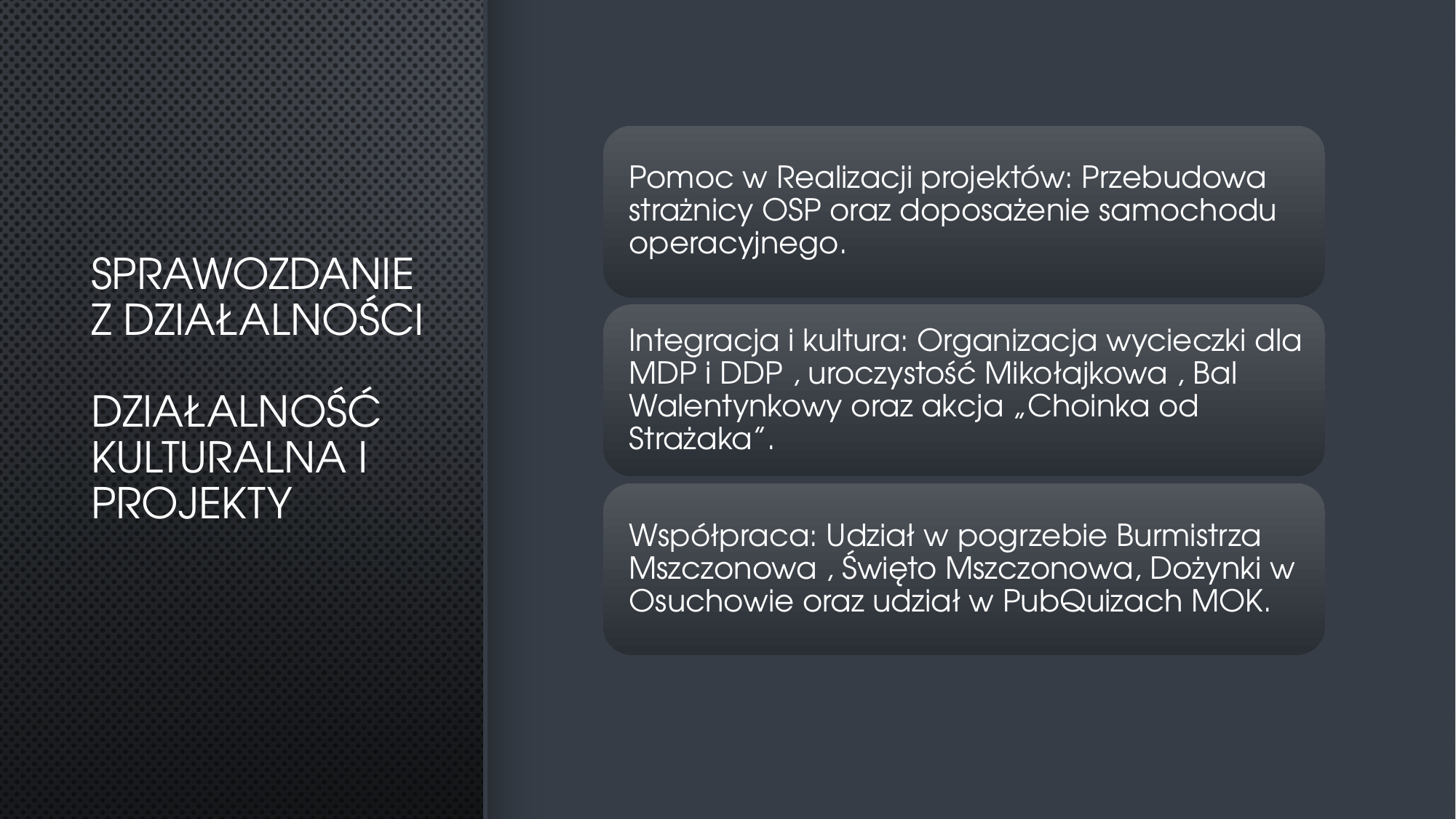

Pomoc w Realizacji projektów: Przebudowa strażnicy OSP oraz doposażenie samochodu operacyjnego.
Integracja i kultura: Organizacja wycieczki dla MDP i DDP , uroczystość Mikołajkowa , Bal Walentynkowy oraz akcja „Choinka od Strażaka”.
Współpraca: Udział w pogrzebie Burmistrza Mszczonowa , Święto Mszczonowa, Dożynki w Osuchowie oraz udział w PubQuizach MOK.
# Sprawozdanie z działalności Działalność kulturalna i projekty